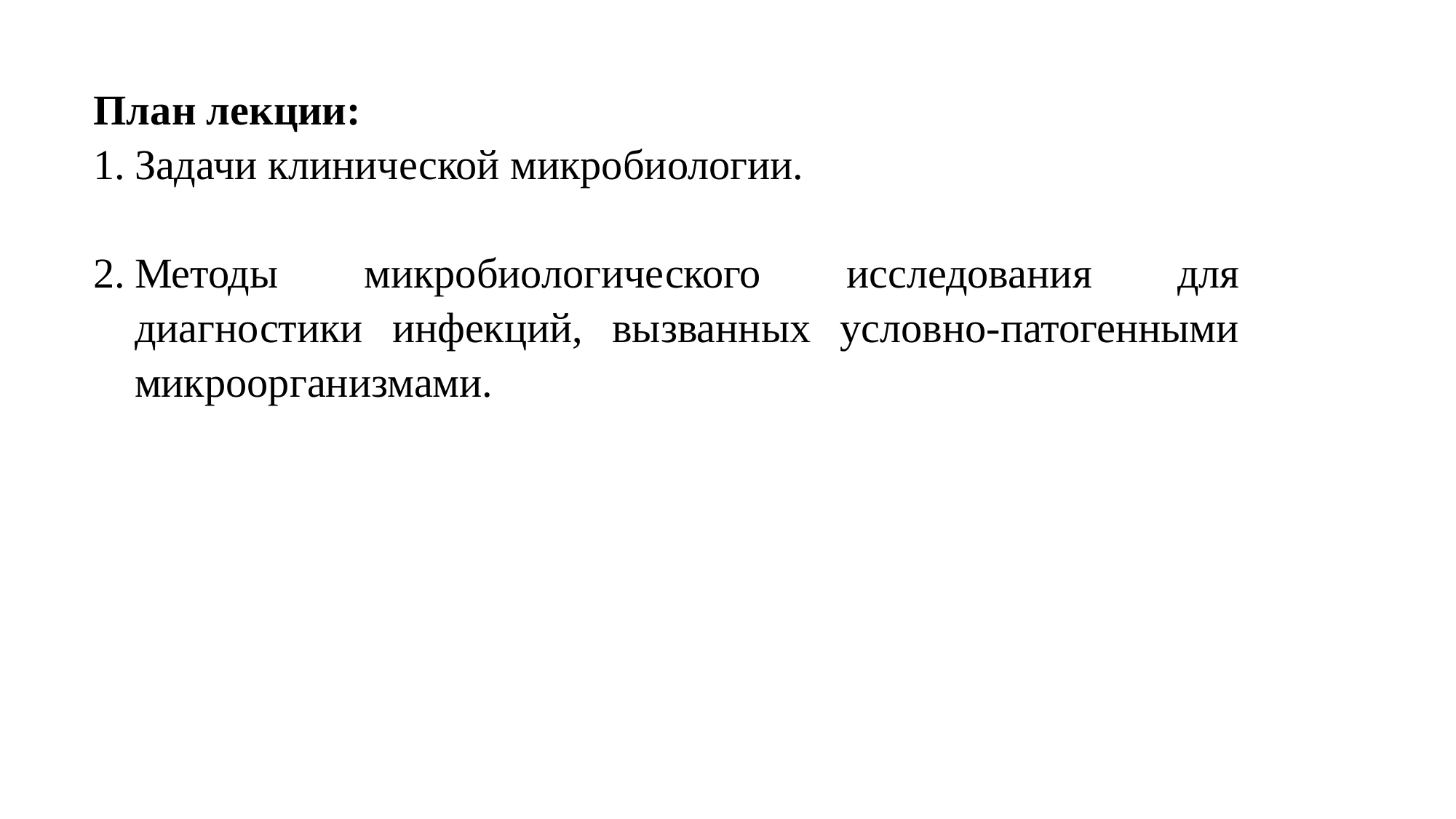

План лекции:
Задачи клинической микробиологии.

Методы микробиологического исследования для диагностики инфекций, вызванных условно-патогенными микроорганизмами.